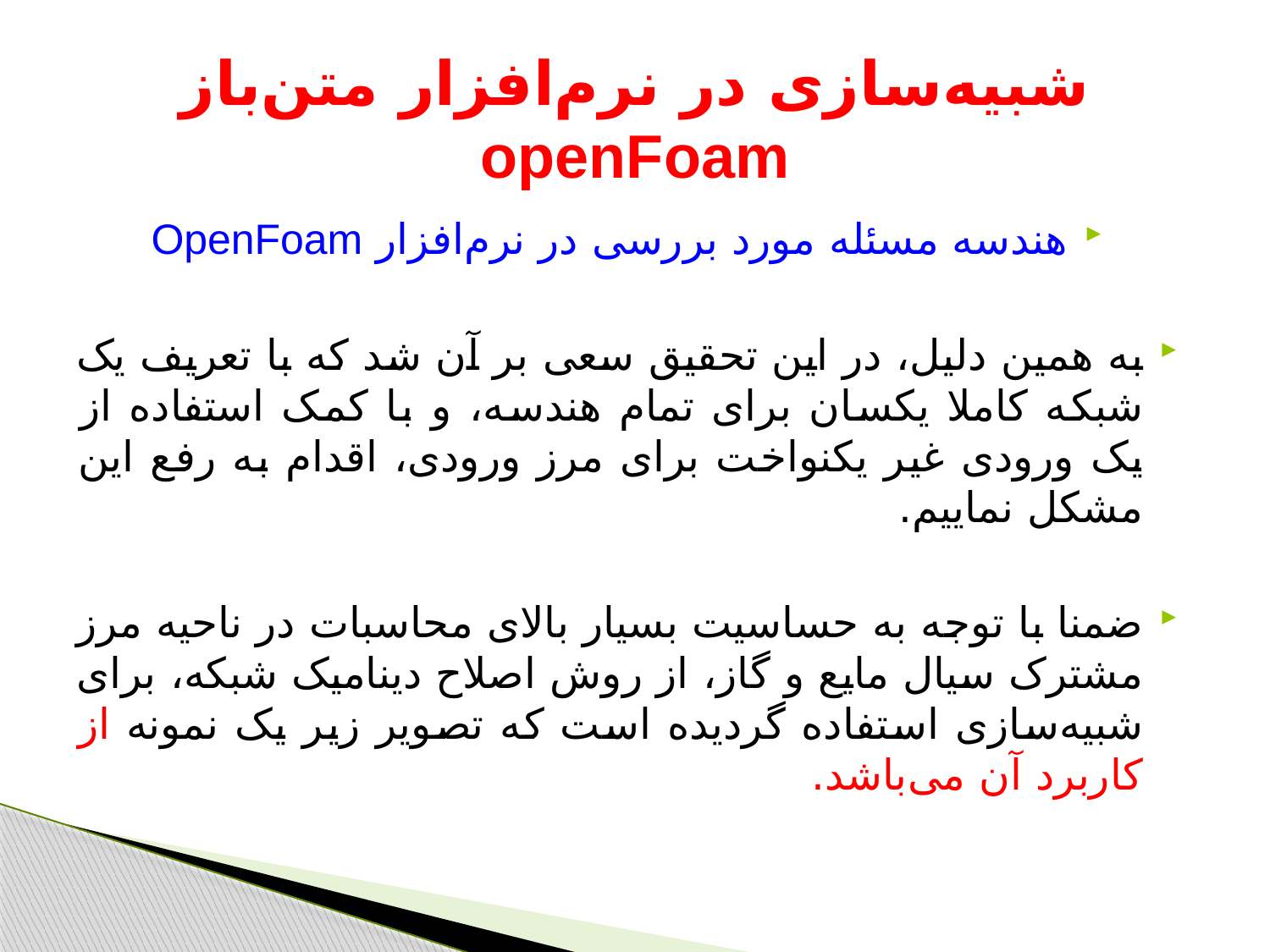

# شبیه‌سازی در نرم‌افزار متن‌باز openFoam
هندسه مسئله مورد بررسی در نرم‌افزار OpenFoam

به همین دلیل، در این تحقیق سعی بر آن شد که با تعریف یک شبکه کاملا یکسان برای تمام هندسه، و با کمک استفاده از یک ورودی غیر یکنواخت برای مرز ورودی، اقدام به رفع این مشکل نماییم.

ضمنا با توجه به حساسیت بسیار بالای محاسبات در ناحیه مرز مشترک سیال مایع و گاز، از روش اصلاح دینامیک شبکه، برای شبیه‌سازی استفاده گردیده است که تصویر زیر یک نمونه از کاربرد آن می‌باشد.